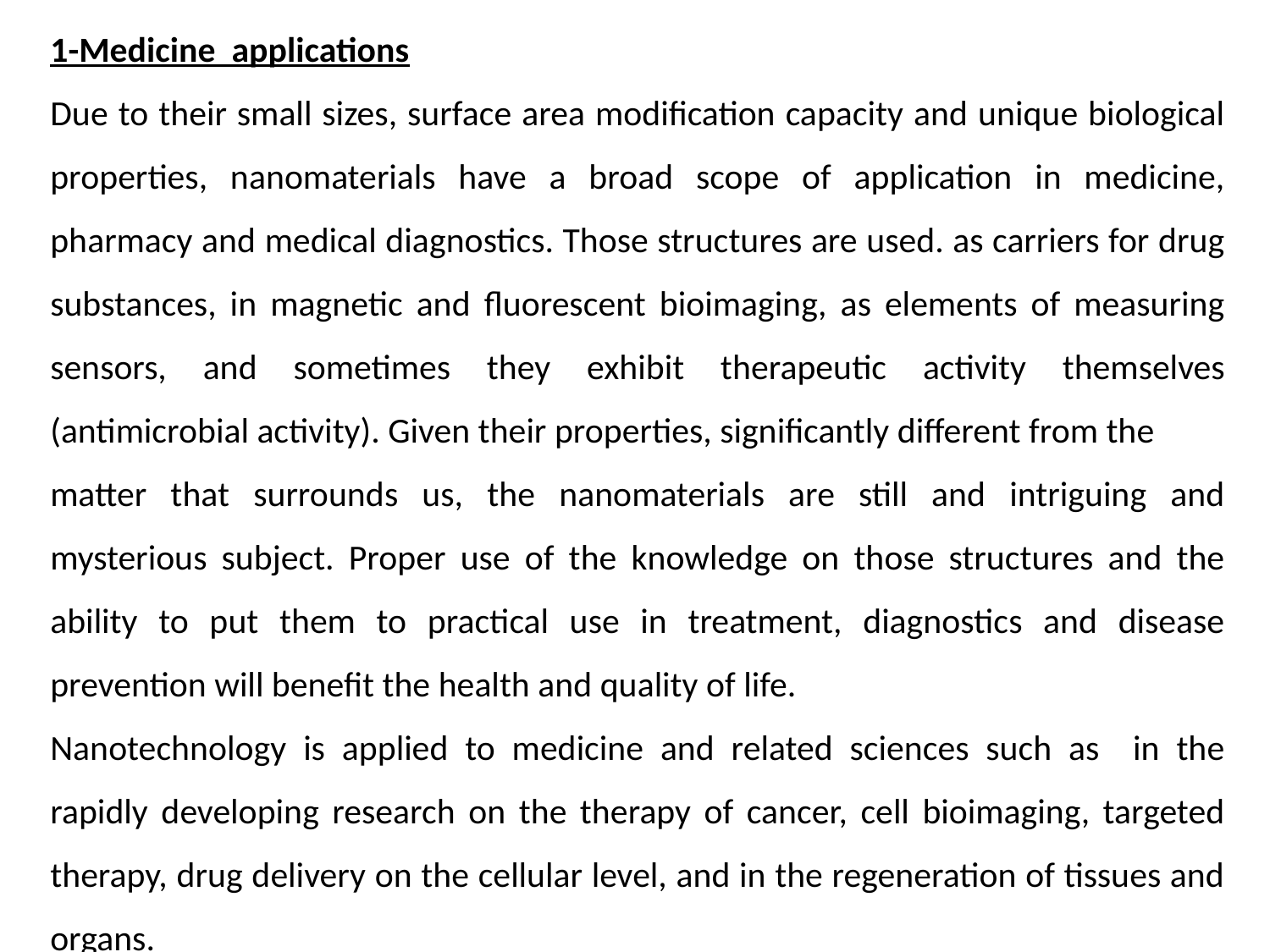

1-Medicine  applications
Due to their small sizes, surface area modification capacity and unique biological properties, nanomaterials have a broad scope of application in medicine, pharmacy and medical diagnostics. Those structures are used. as carriers for drug substances, in magnetic and fluorescent bioimaging, as elements of measuring sensors, and sometimes they exhibit therapeutic activity themselves (antimicrobial activity). Given their properties, significantly different from the
matter that surrounds us, the nanomaterials are still and intriguing and mysterious subject. Proper use of the knowledge on those structures and the ability to put them to practical use in treatment, diagnostics and disease prevention will benefit the health and quality of life.
Nanotechnology is applied to medicine and related sciences such as  in the rapidly developing research on the therapy of cancer, cell bioimaging, targeted therapy, drug delivery on the cellular level, and in the regeneration of tissues and organs.